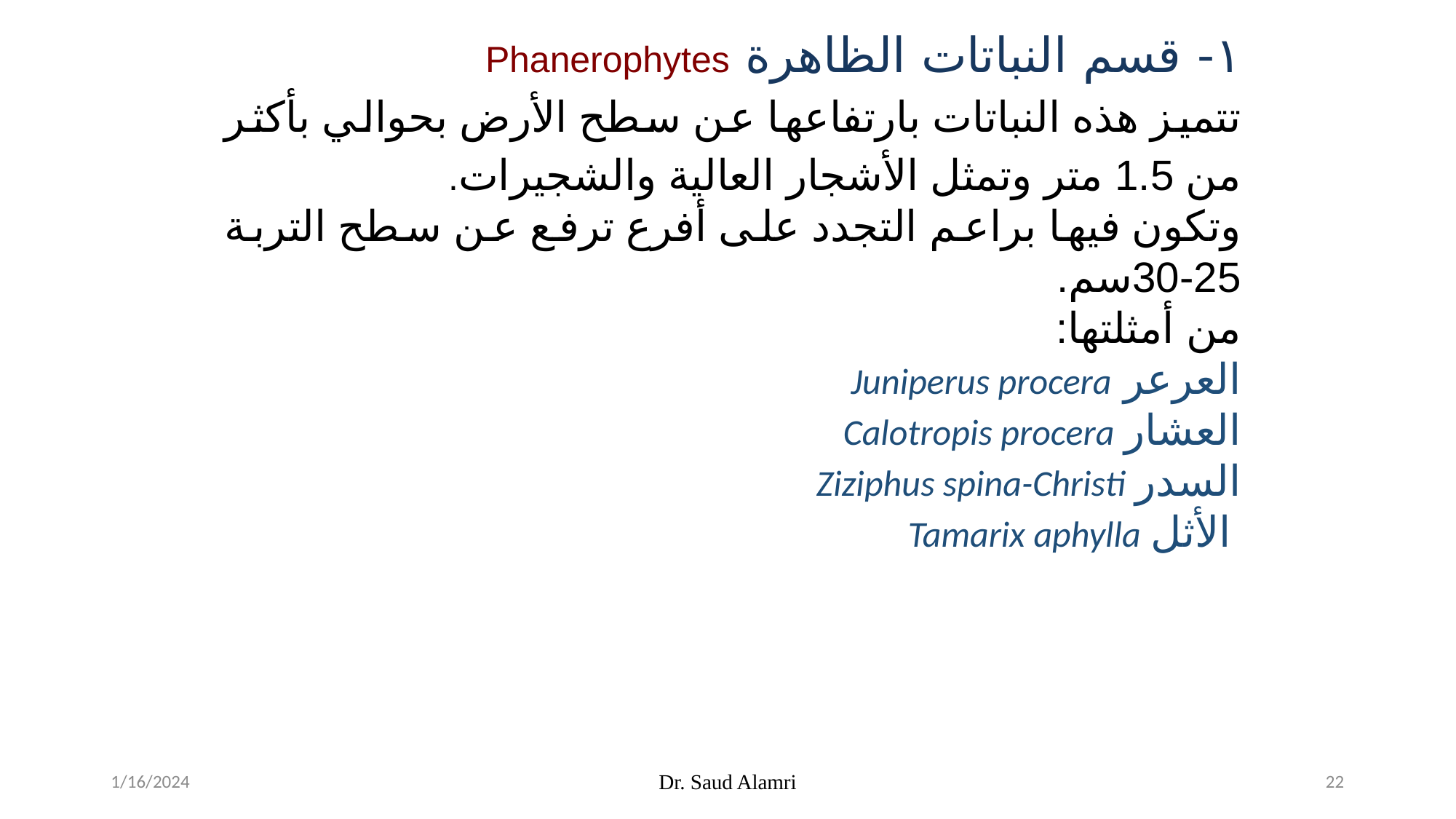

١- قسم النباتات الظاهرة	 Phanerophytes
تتميز هذه النباتات بارتفاعها عن سطح الأرض بحوالي بأكثر من 1.5 متر وتمثل الأشجار العالية والشجيرات.
وتكون فيها براعم التجدد على أفرع ترفع عن سطح التربة 25-30سم.
من أمثلتها:
العرعر Juniperus procera
العشار Calotropis procera
السدر Ziziphus spina-Christi
 الأثل Tamarix aphylla

1/16/2024
Dr. Saud Alamri
22